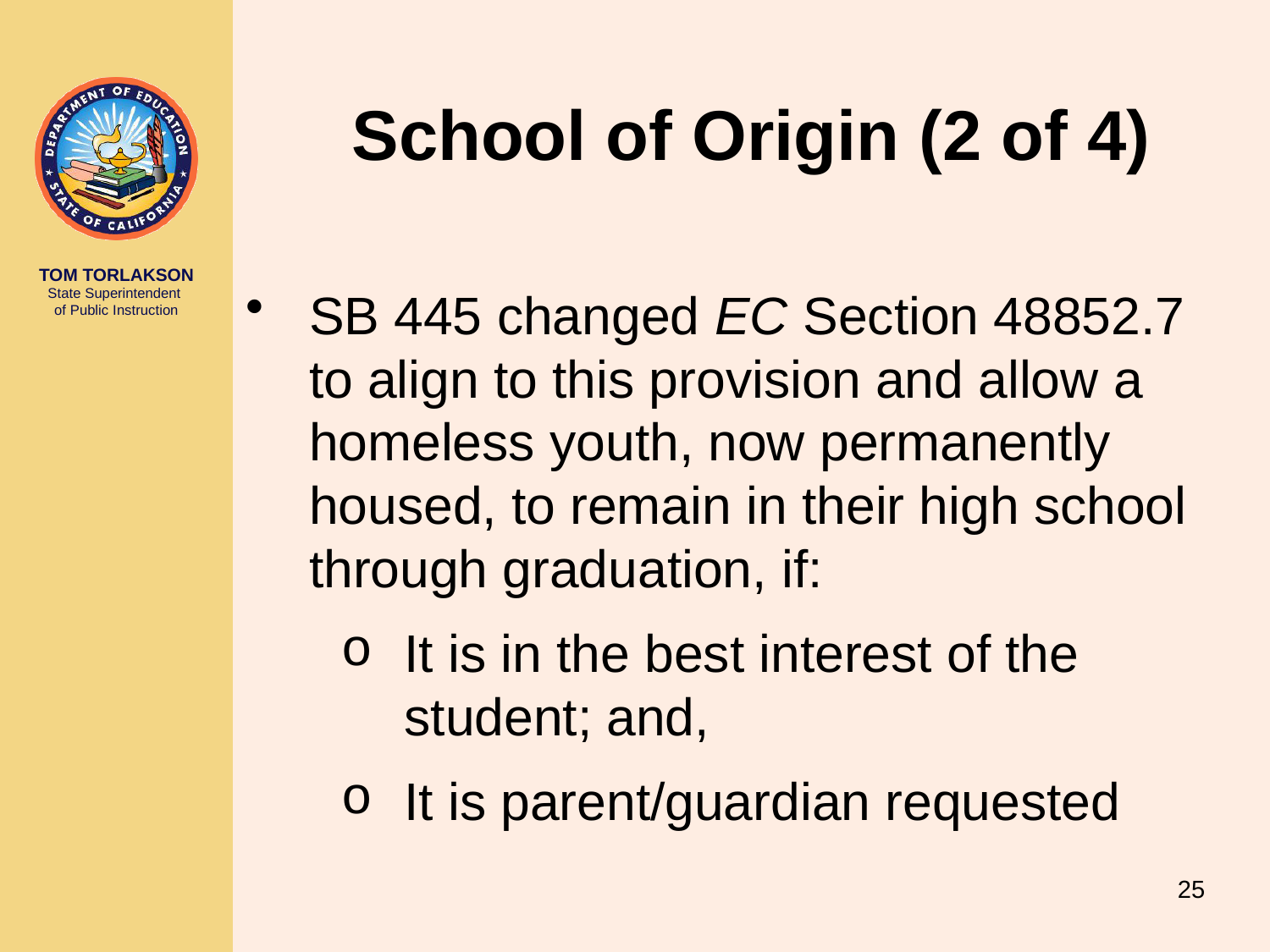

# School of Origin (2 of 4)
SB 445 changed EC Section 48852.7  to align to this provision and allow a homeless youth, now permanently housed, to remain in their high school through graduation, if:
It is in the best interest of the student; and,
It is parent/guardian requested
25